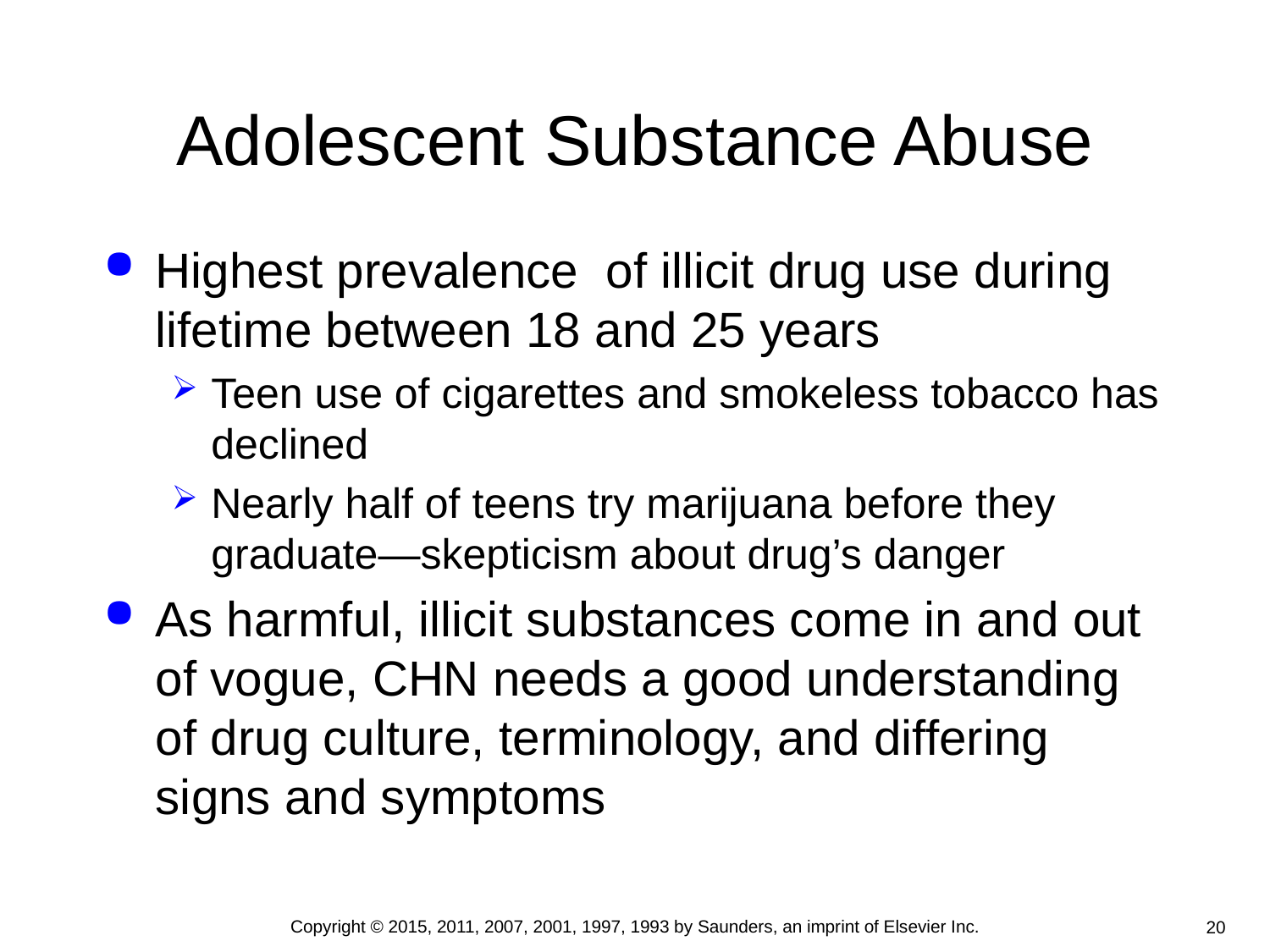

# Adolescent Substance Abuse
Highest prevalence  of illicit drug use during lifetime between 18 and 25 years
Teen use of cigarettes and smokeless tobacco has declined
Nearly half of teens try marijuana before they graduate—skepticism about drug’s danger
As harmful, illicit substances come in and out of vogue, CHN needs a good understanding of drug culture, terminology, and differing signs and symptoms
Copyright © 2015, 2011, 2007, 2001, 1997, 1993 by Saunders, an imprint of Elsevier Inc.
20